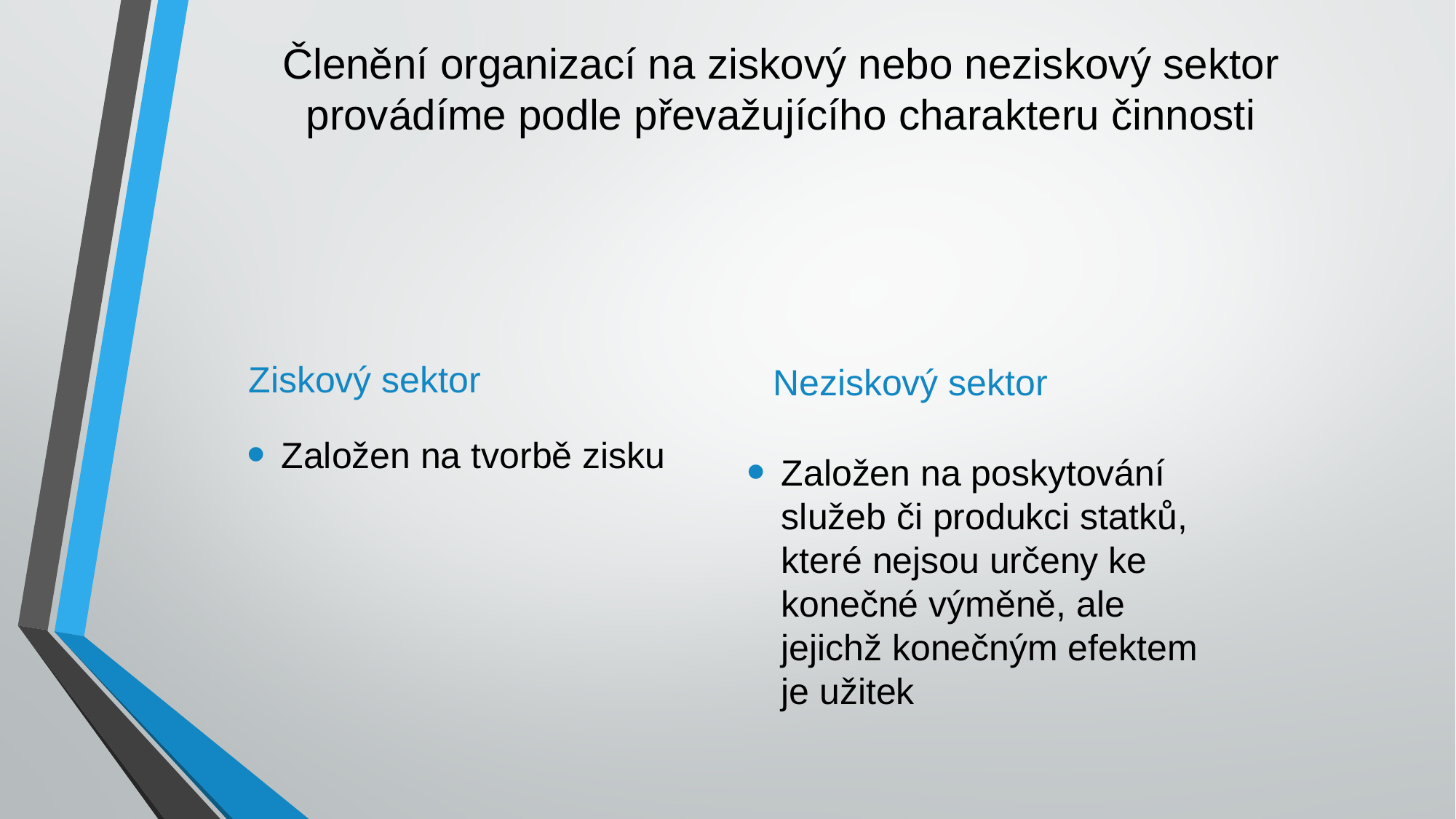

Členění organizací na ziskový nebo neziskový sektor provádíme podle převažujícího charakteru činnosti
Neziskový sektor
Ziskový sektor
Založen na tvorbě zisku
Založen na poskytování služeb či produkci statků, které nejsou určeny ke konečné výměně, ale jejichž konečným efektem je užitek